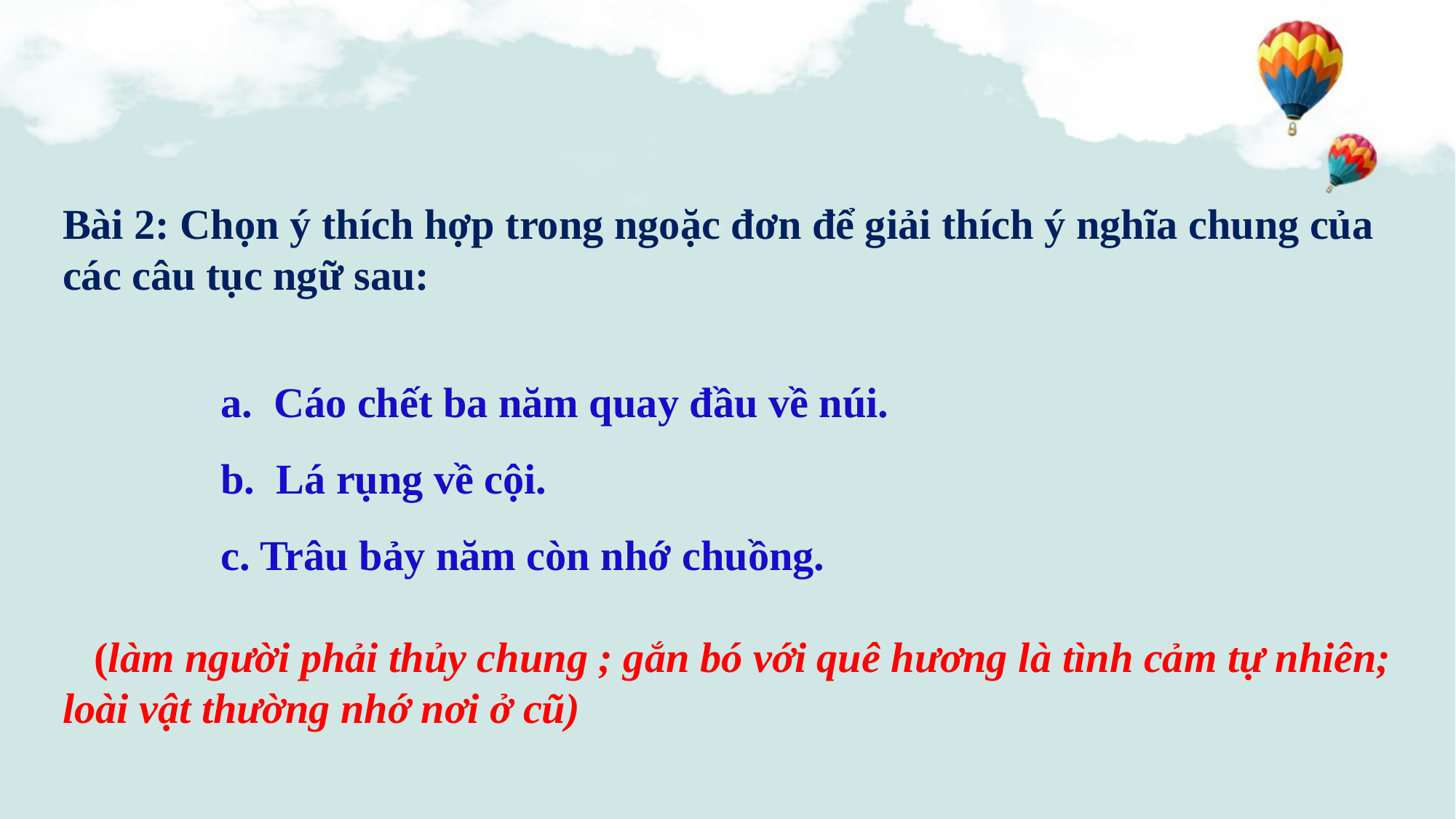

Bài 2: Chọn ý thích hợp trong ngoặc đơn để giải thích ý nghĩa chung của các câu tục ngữ sau:

               a.  Cáo chết ba năm quay đầu về núi.
               b.  Lá rụng về cội.
               c. Trâu bảy năm còn nhớ chuồng.

   (làm người phải thủy chung ; gắn bó với quê hương là tình cảm tự nhiên; loài vật thường nhớ nơi ở cũ)